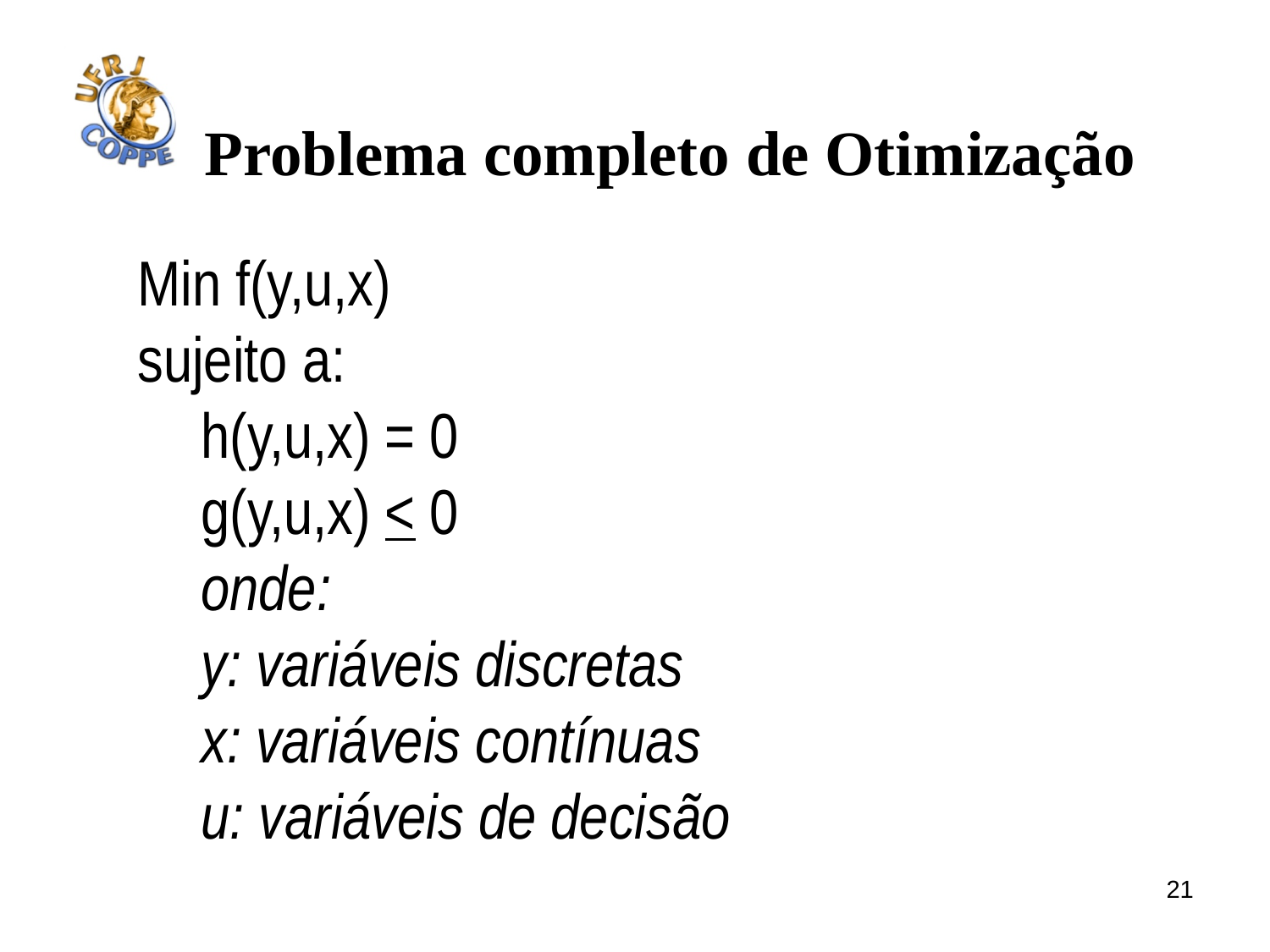

# Problema completo de Otimização
Min f(y,u,x)
sujeito a:
h(y,u,x) = 0
g(y,u,x) < 0
onde:
y: variáveis discretas
x: variáveis contínuas
u: variáveis de decisão
21